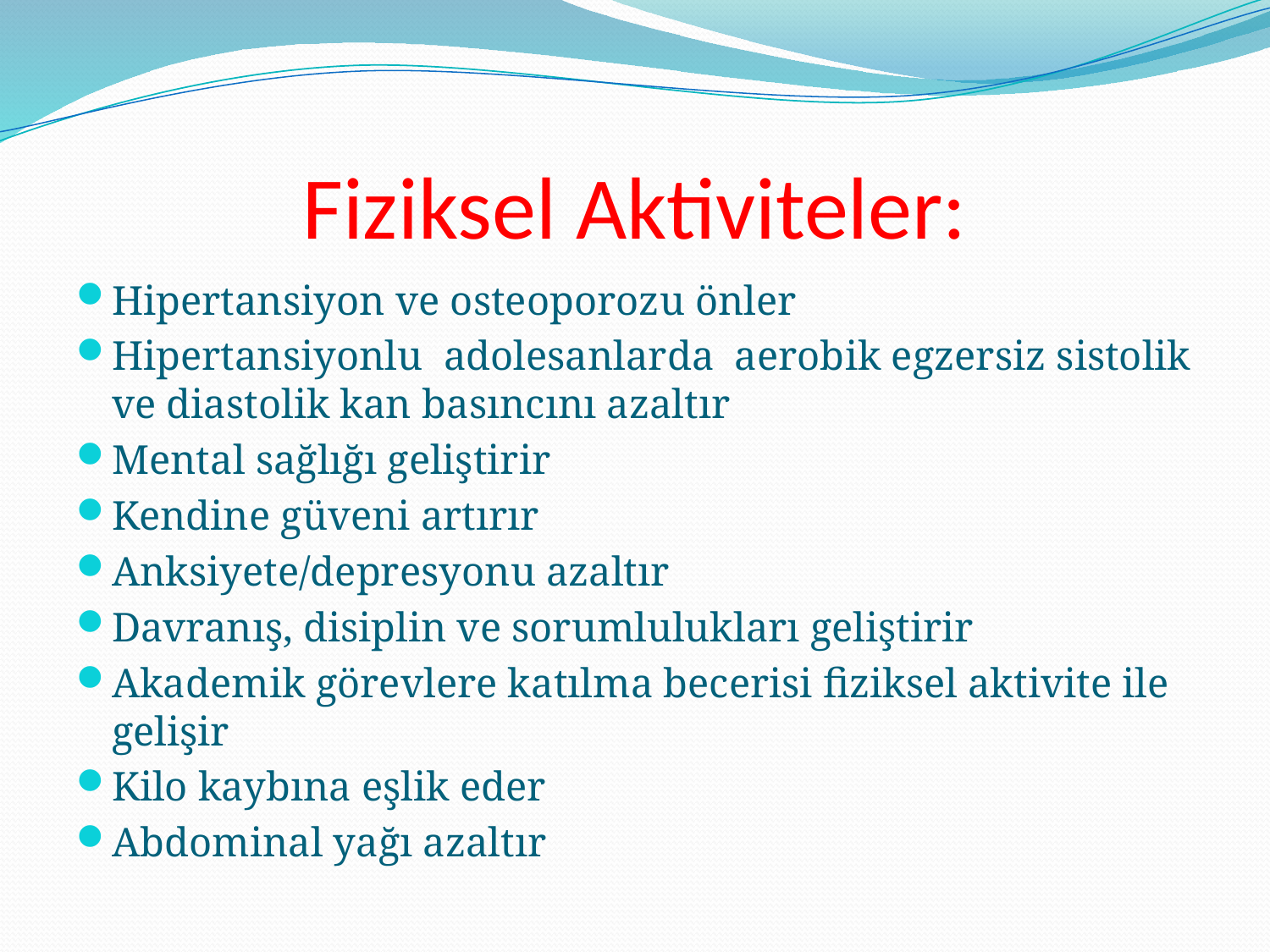

# Fiziksel Aktiviteler:
Hipertansiyon ve osteoporozu önler
Hipertansiyonlu  adolesanlarda  aerobik egzersiz sistolik ve diastolik kan basıncını azaltır
Mental sağlığı geliştirir
Kendine güveni artırır
Anksiyete/depresyonu azaltır
Davranış, disiplin ve sorumlulukları geliştirir
Akademik görevlere katılma becerisi fiziksel aktivite ile gelişir
Kilo kaybına eşlik eder
Abdominal yağı azaltır